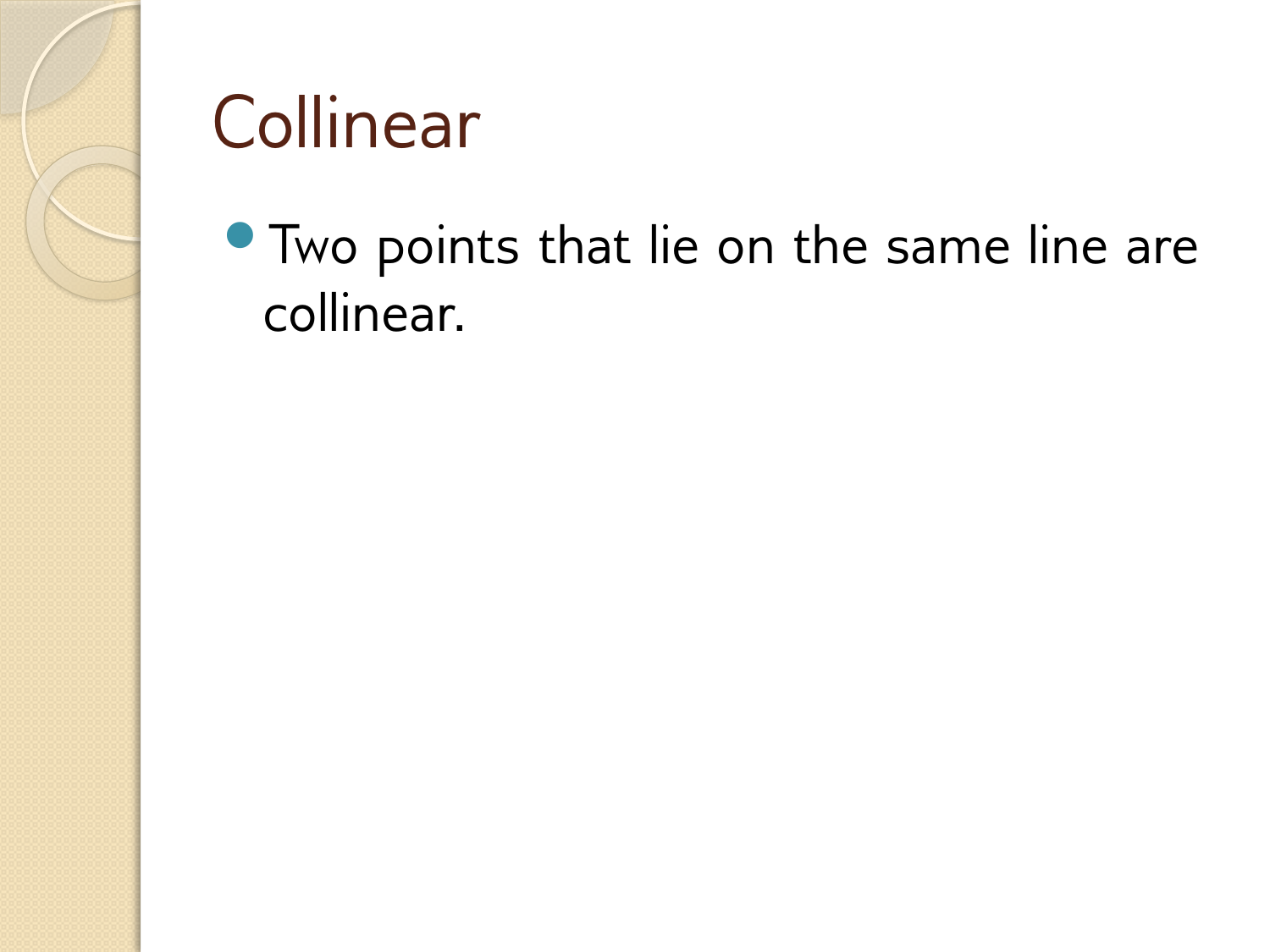

# Collinear
Two points that lie on the same line are collinear.